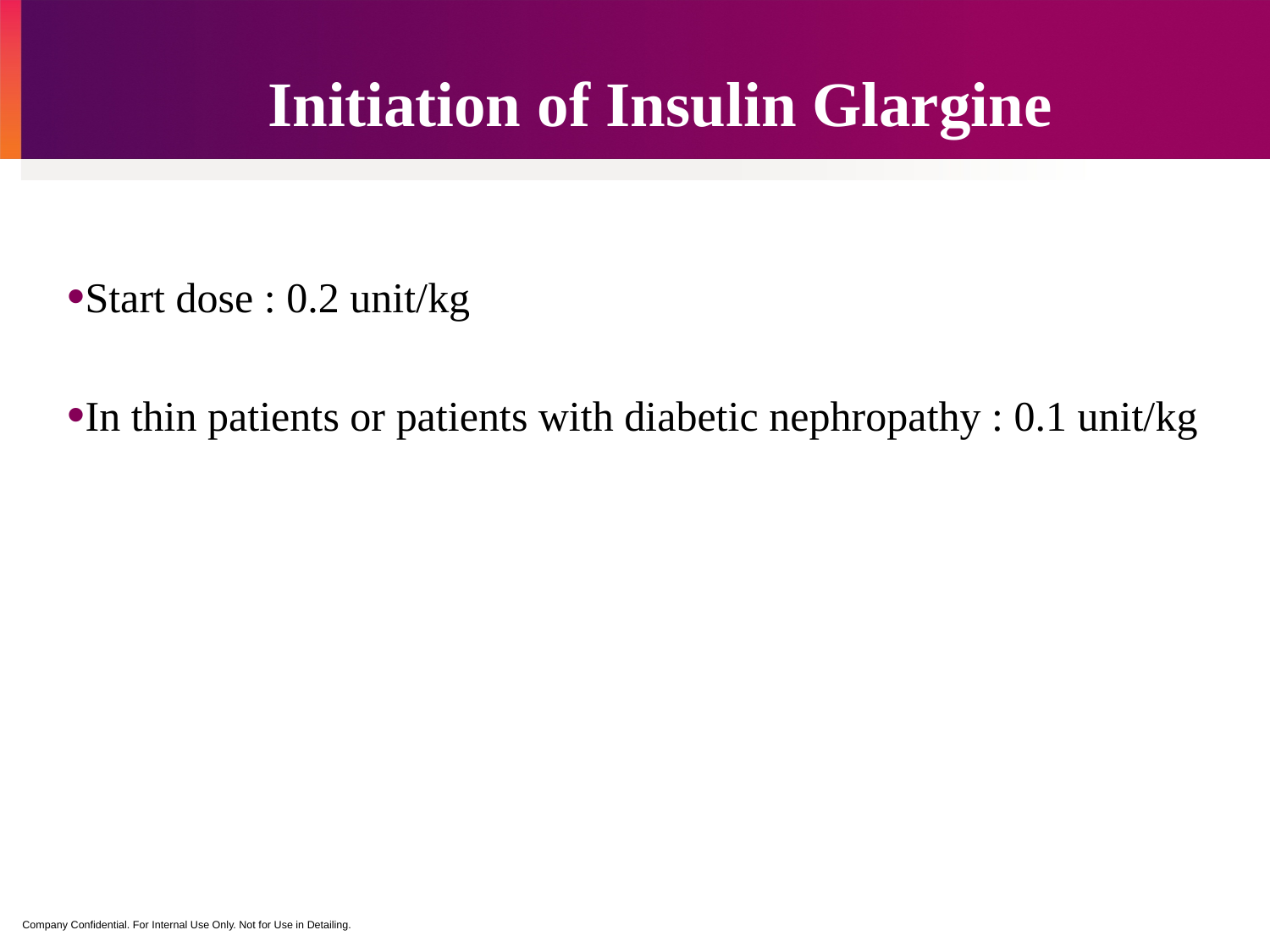

# Initiation of Insulin Glargine
Start dose : 0.2 unit/kg

In thin patients or patients with diabetic nephropathy : 0.1 unit/kg